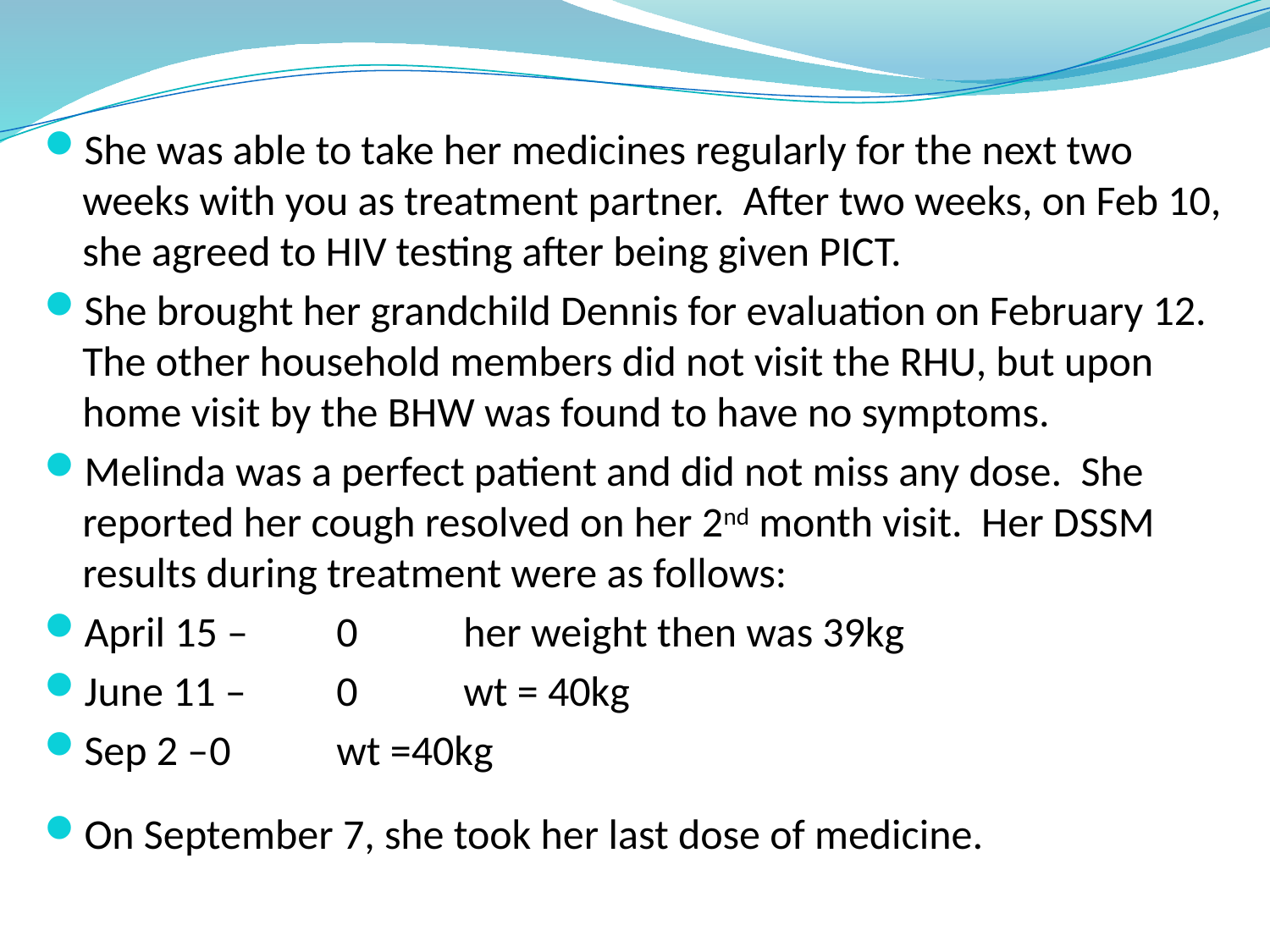

She was able to take her medicines regularly for the next two weeks with you as treatment partner.  After two weeks, on Feb 10, she agreed to HIV testing after being given PICT.
She brought her grandchild Dennis for evaluation on February 12.  The other household members did not visit the RHU, but upon home visit by the BHW was found to have no symptoms.
Melinda was a perfect patient and did not miss any dose.  She reported her cough resolved on her 2nd month visit.  Her DSSM results during treatment were as follows:
April 15 –	0	her weight then was 39kg
June 11 –	0	wt = 40kg
Sep 2 –	0	wt =40kg

On September 7, she took her last dose of medicine.